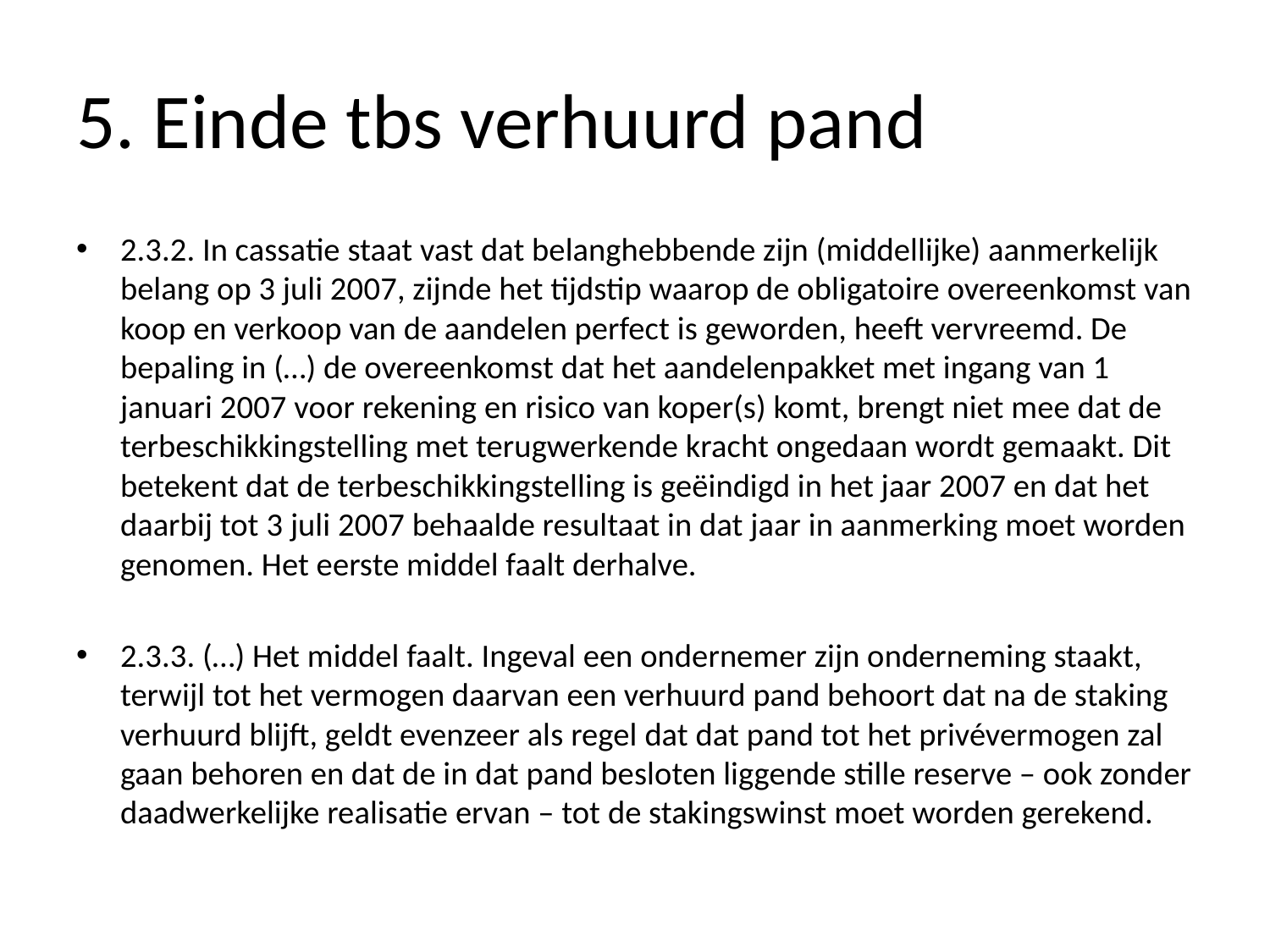

# 5. Einde tbs verhuurd pand
2.3.2. In cassatie staat vast dat belanghebbende zijn (middellijke) aanmerkelijk belang op 3 juli 2007, zijnde het tijdstip waarop de obligatoire overeenkomst van koop en verkoop van de aandelen perfect is geworden, heeft vervreemd. De bepaling in (…) de overeenkomst dat het aandelenpakket met ingang van 1 januari 2007 voor rekening en risico van koper(s) komt, brengt niet mee dat de terbeschikkingstelling met terugwerkende kracht ongedaan wordt gemaakt. Dit betekent dat de terbeschikkingstelling is geëindigd in het jaar 2007 en dat het daarbij tot 3 juli 2007 behaalde resultaat in dat jaar in aanmerking moet worden genomen. Het eerste middel faalt derhalve.

2.3.3. (…) Het middel faalt. Ingeval een ondernemer zijn onderneming staakt, terwijl tot het vermogen daarvan een verhuurd pand behoort dat na de staking verhuurd blijft, geldt evenzeer als regel dat dat pand tot het privévermogen zal gaan behoren en dat de in dat pand besloten liggende stille reserve – ook zonder daadwerkelijke realisatie ervan – tot de stakingswinst moet worden gerekend.